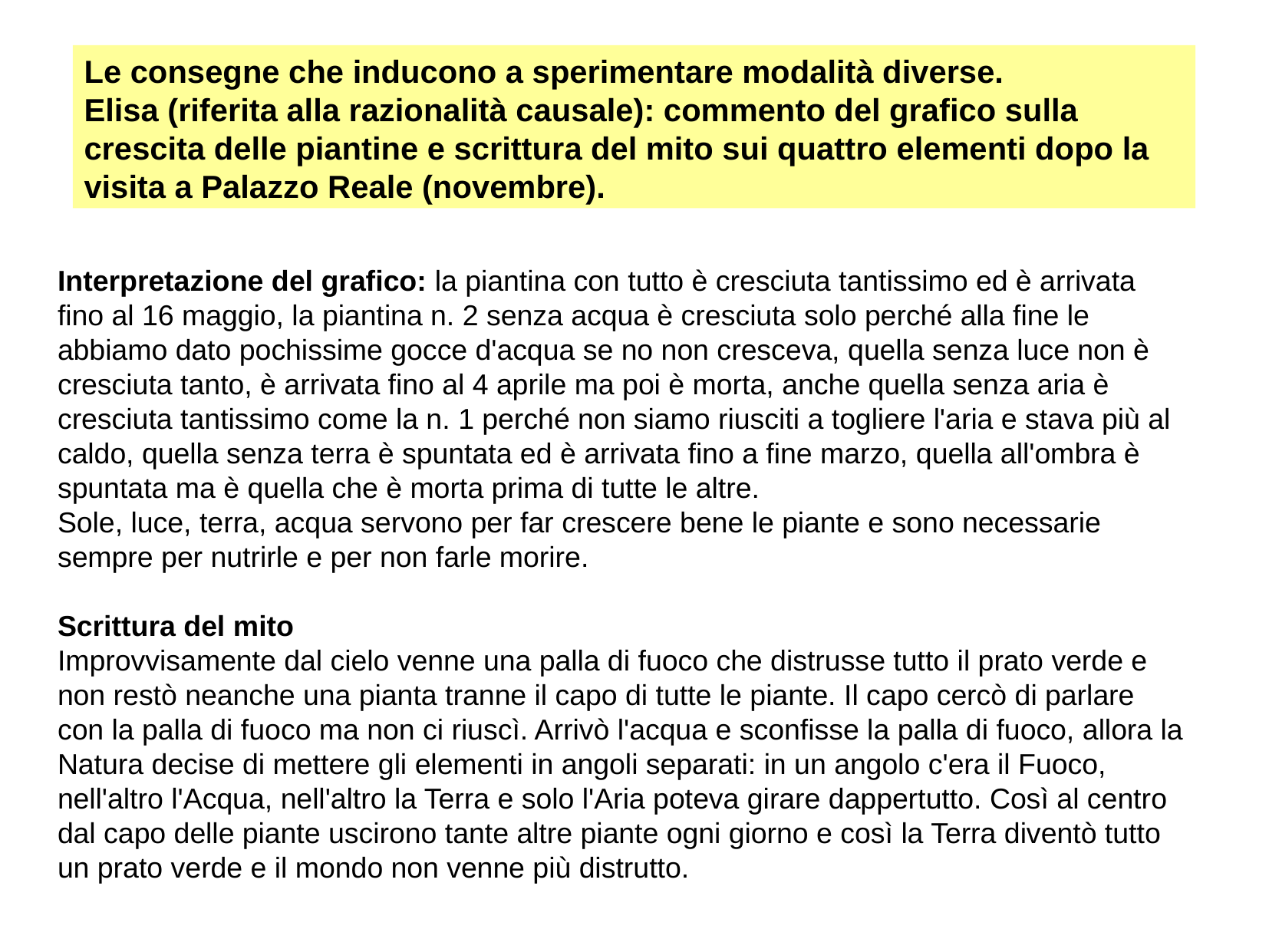

Le consegne che inducono a sperimentare modalità diverse.
Elisa (riferita alla razionalità causale): commento del grafico sulla crescita delle piantine e scrittura del mito sui quattro elementi dopo la visita a Palazzo Reale (novembre).

Interpretazione del grafico: la piantina con tutto è cresciuta tantissimo ed è arrivata fino al 16 maggio, la piantina n. 2 senza acqua è cresciuta solo perché alla fine le abbiamo dato pochissime gocce d'acqua se no non cresceva, quella senza luce non è cresciuta tanto, è arrivata fino al 4 aprile ma poi è morta, anche quella senza aria è cresciuta tantissimo come la n. 1 perché non siamo riusciti a togliere l'aria e stava più al caldo, quella senza terra è spuntata ed è arrivata fino a fine marzo, quella all'ombra è spuntata ma è quella che è morta prima di tutte le altre.
Sole, luce, terra, acqua servono per far crescere bene le piante e sono necessarie sempre per nutrirle e per non farle morire.

Scrittura del mito
Improvvisamente dal cielo venne una palla di fuoco che distrusse tutto il prato verde e non restò neanche una pianta tranne il capo di tutte le piante. Il capo cercò di parlare con la palla di fuoco ma non ci riuscì. Arrivò l'acqua e sconfisse la palla di fuoco, allora la Natura decise di mettere gli elementi in angoli separati: in un angolo c'era il Fuoco, nell'altro l'Acqua, nell'altro la Terra e solo l'Aria poteva girare dappertutto. Così al centro dal capo delle piante uscirono tante altre piante ogni giorno e così la Terra diventò tutto un prato verde e il mondo non venne più distrutto.